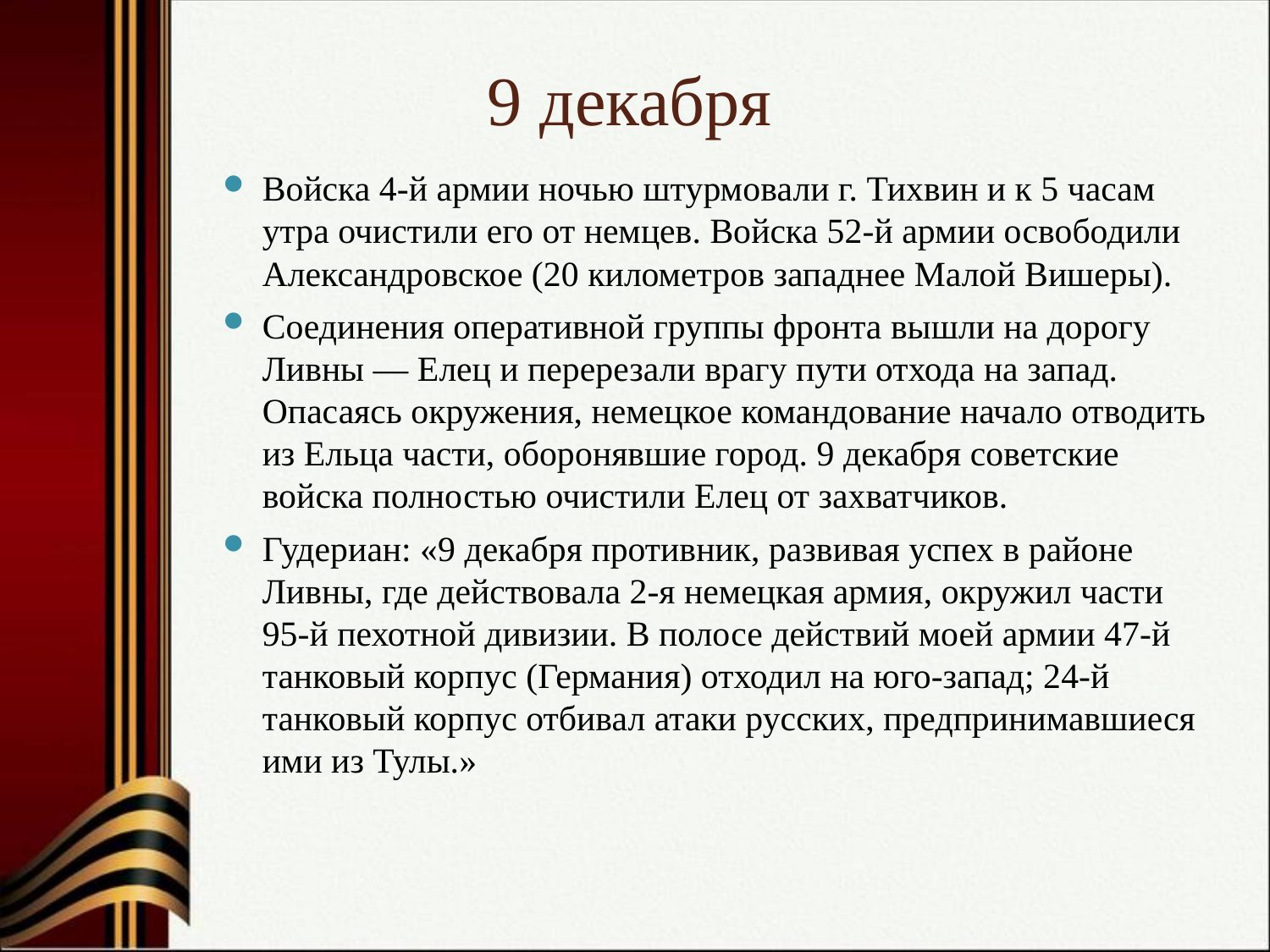

# 9 декабря
Войска 4-й армии ночью штурмовали г. Тихвин и к 5 часам утра очистили его от немцев. Войска 52-й армии освободили Александровское (20 километров западнее Малой Вишеры).
Соединения оперативной группы фронта вышли на дорогу Ливны — Елец и перерезали врагу пути отхода на запад. Опасаясь окружения, немецкое командование начало отводить из Ельца части, оборонявшие город. 9 декабря советские войска полностью очистили Елец от захватчиков.
Гудериан: «9 декабря противник, развивая успех в районе Ливны, где действовала 2-я немецкая армия, окружил части 95-й пехотной дивизии. В полосе действий моей армии 47-й танковый корпус (Германия) отходил на юго-запад; 24-й танковый корпус отбивал атаки русских, предпринимавшиеся ими из Тулы.»